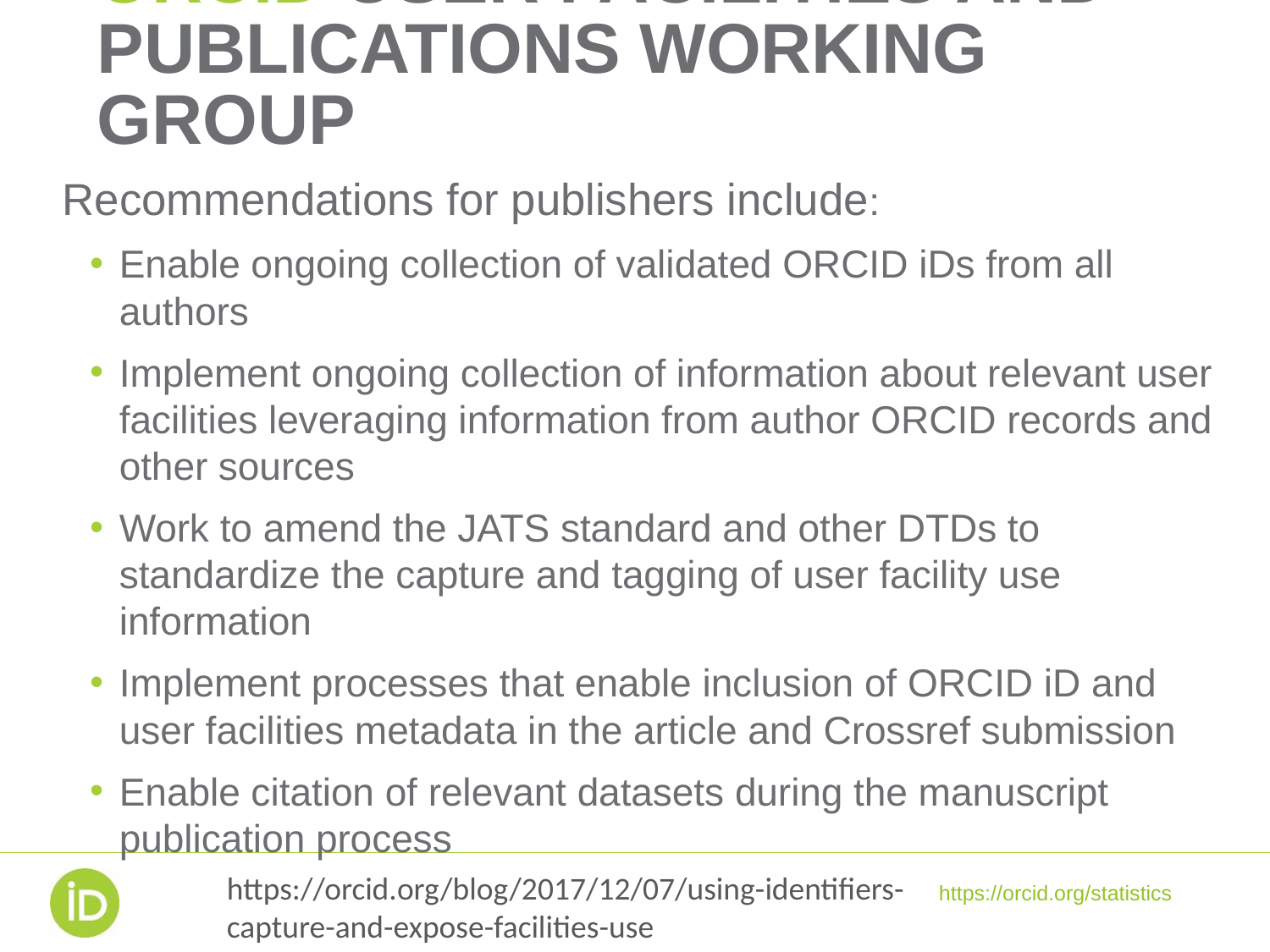

# ORCID user facilities and publications working group
Recommendations for publishers include:
Enable ongoing collection of validated ORCID iDs from all authors
Implement ongoing collection of information about relevant user facilities leveraging information from author ORCID records and other sources
Work to amend the JATS standard and other DTDs to standardize the capture and tagging of user facility use information
Implement processes that enable inclusion of ORCID iD and user facilities metadata in the article and Crossref submission
Enable citation of relevant datasets during the manuscript publication process

https://orcid.org/blog/2017/12/07/using-identifiers-capture-and-expose-facilities-use
https://orcid.org/statistics